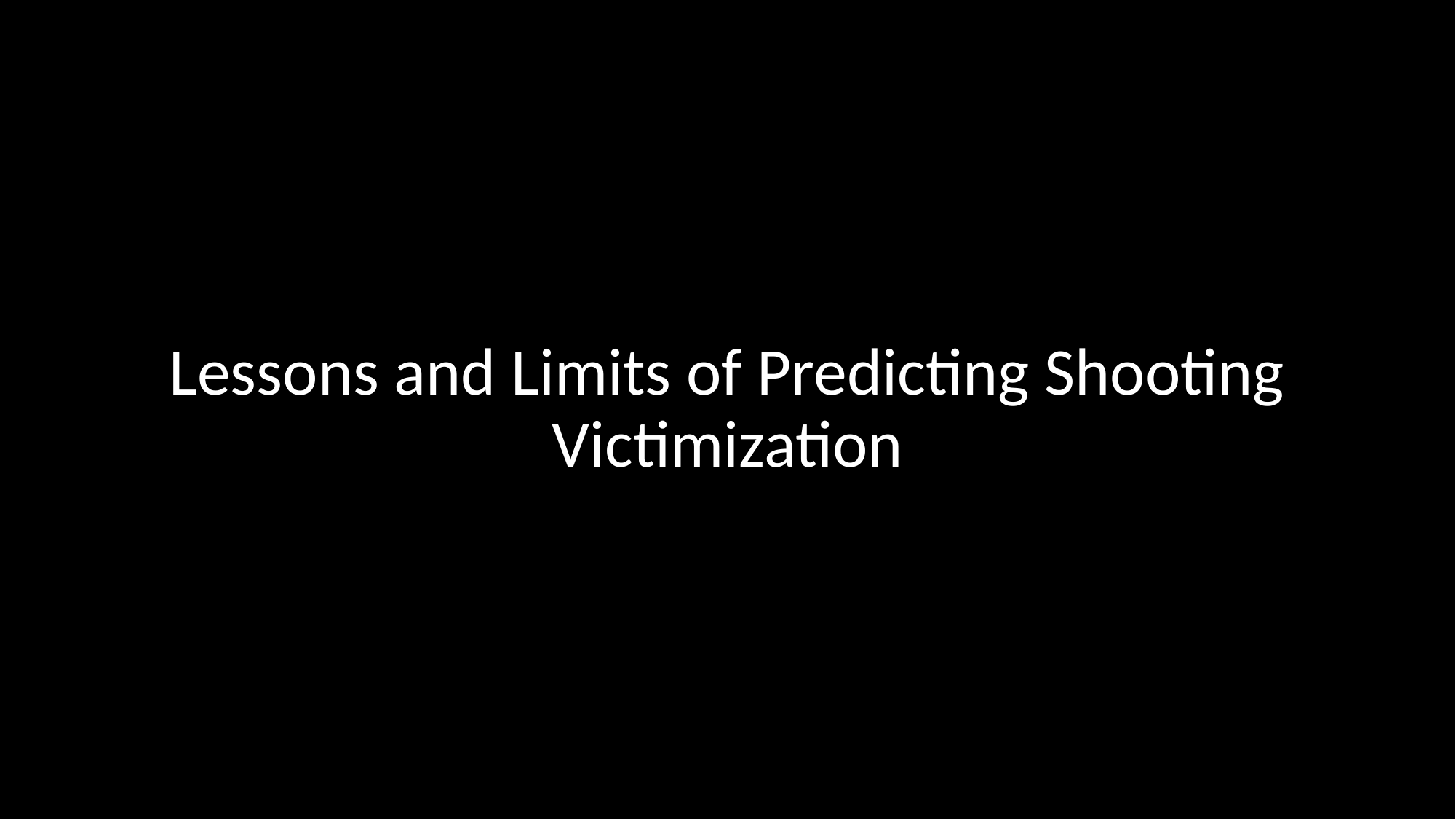

# Lessons and Limits of Predicting Shooting Victimization